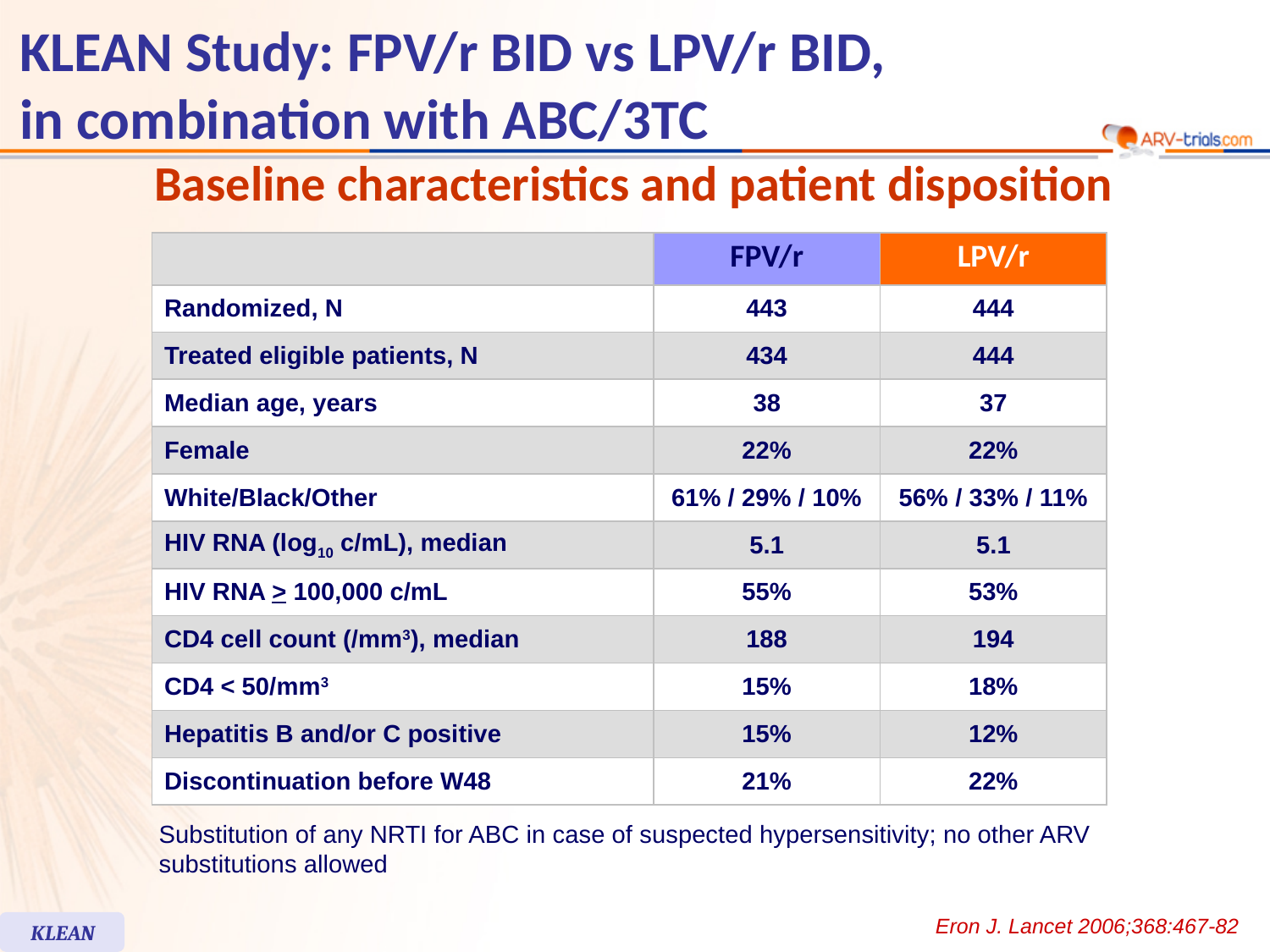

# KLEAN Study: FPV/r BID vs LPV/r BID, in combination with ABC/3TC
Baseline characteristics and patient disposition
|  | FPV/r | LPV/r |
| --- | --- | --- |
| Randomized, N | 443 | 444 |
| Treated eligible patients, N | 434 | 444 |
| Median age, years | 38 | 37 |
| Female | 22% | 22% |
| White/Black/Other | 61% / 29% / 10% | 56% / 33% / 11% |
| HIV RNA (log10 c/mL), median | 5.1 | 5.1 |
| HIV RNA > 100,000 c/mL | 55% | 53% |
| CD4 cell count (/mm3), median | 188 | 194 |
| CD4 < 50/mm3 | 15% | 18% |
| Hepatitis B and/or C positive | 15% | 12% |
| Discontinuation before W48 | 21% | 22% |
Substitution of any NRTI for ABC in case of suspected hypersensitivity; no other ARV substitutions allowed
Eron J. Lancet 2006;368:467-82

KLEAN